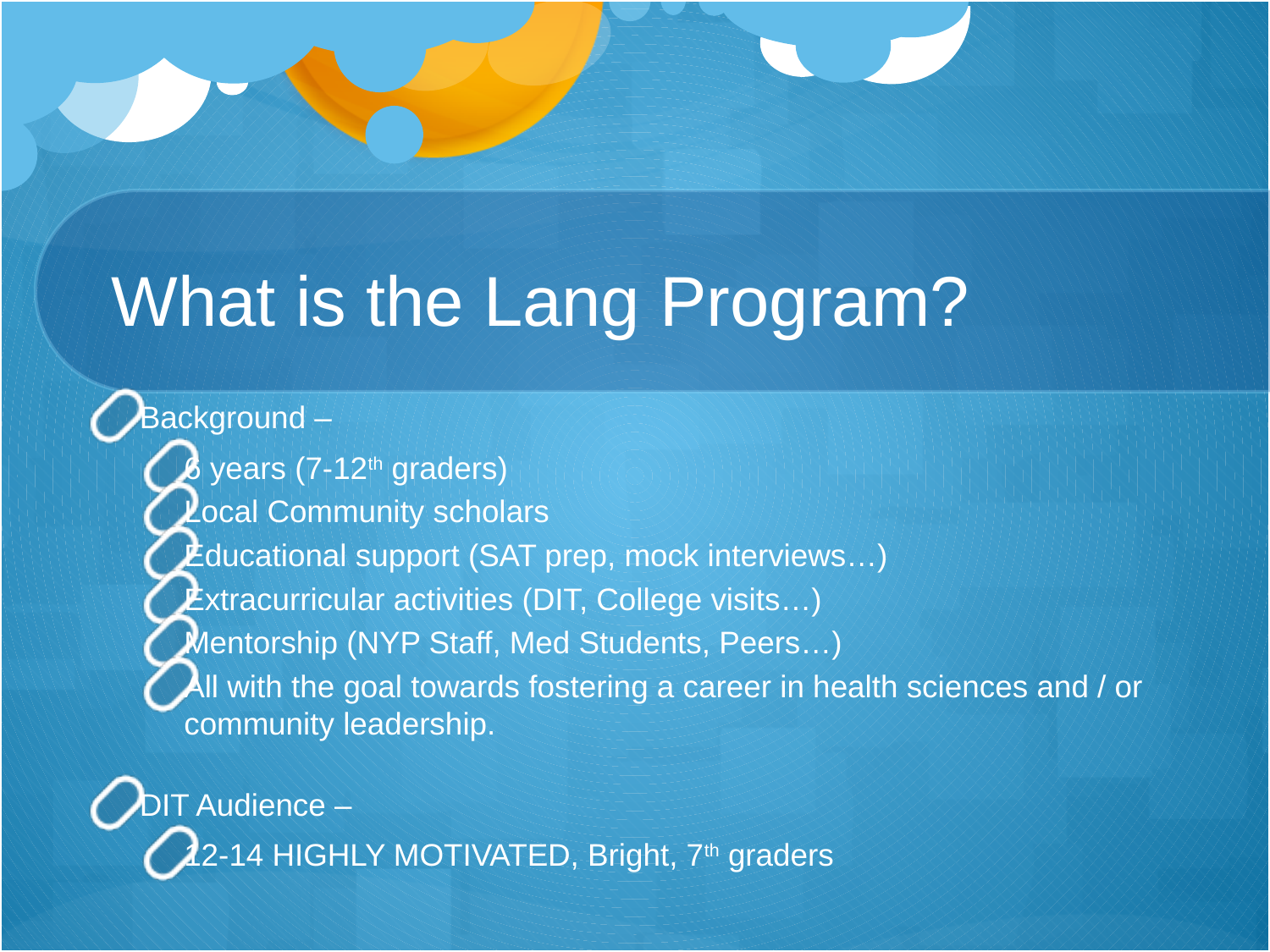

# What is the Lang Program?
Background –
6 years (7-12th graders)
Local Community scholars
Educational support (SAT prep, mock interviews…)
Extracurricular activities (DIT, College visits…)
Mentorship (NYP Staff, Med Students, Peers…)
All with the goal towards fostering a career in health sciences and / or community leadership.
DIT Audience –
12-14 HIGHLY MOTIVATED, Bright, 7th graders